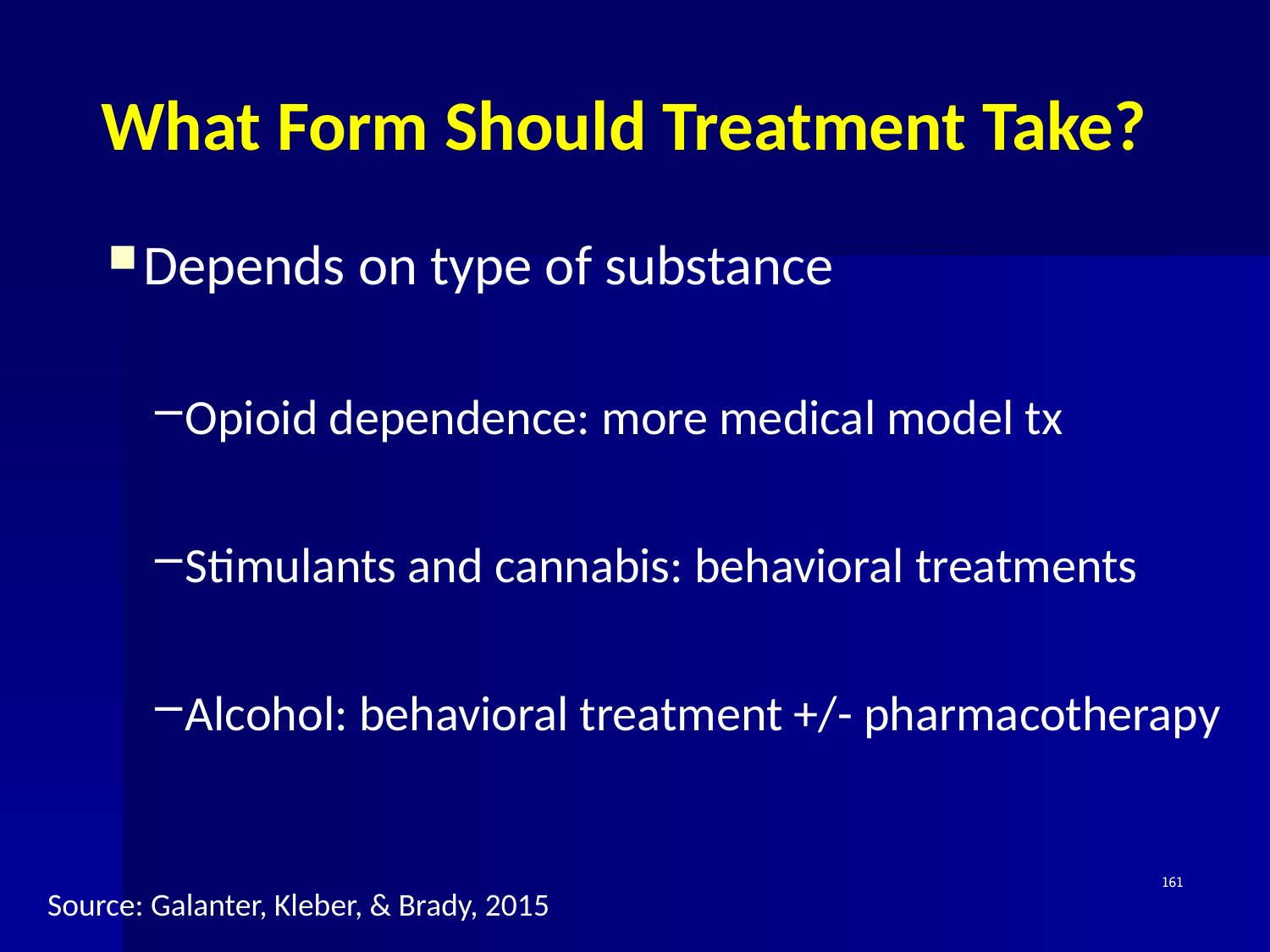

# What Form Should Treatment Take?
Depends on type of substance

Opioid dependence: more medical model tx

Stimulants and cannabis: behavioral treatments

Alcohol: behavioral treatment +/- pharmacotherapy
161
Source: Galanter, Kleber, & Brady, 2015